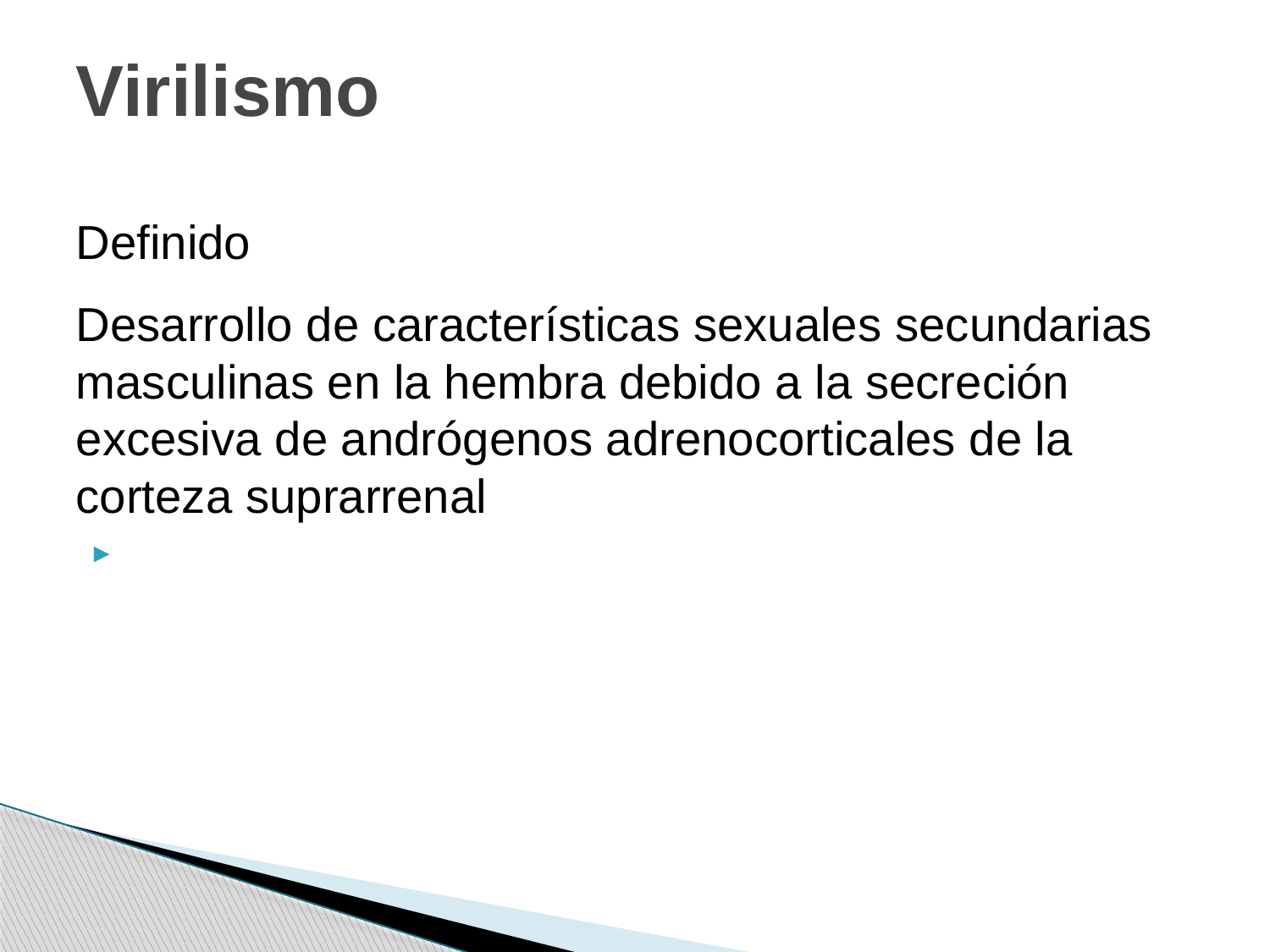

# Virilismo

Definido
Desarrollo de características sexuales secundarias masculinas en la hembra debido a la secreción excesiva de andrógenos adrenocorticales de la corteza suprarrenal